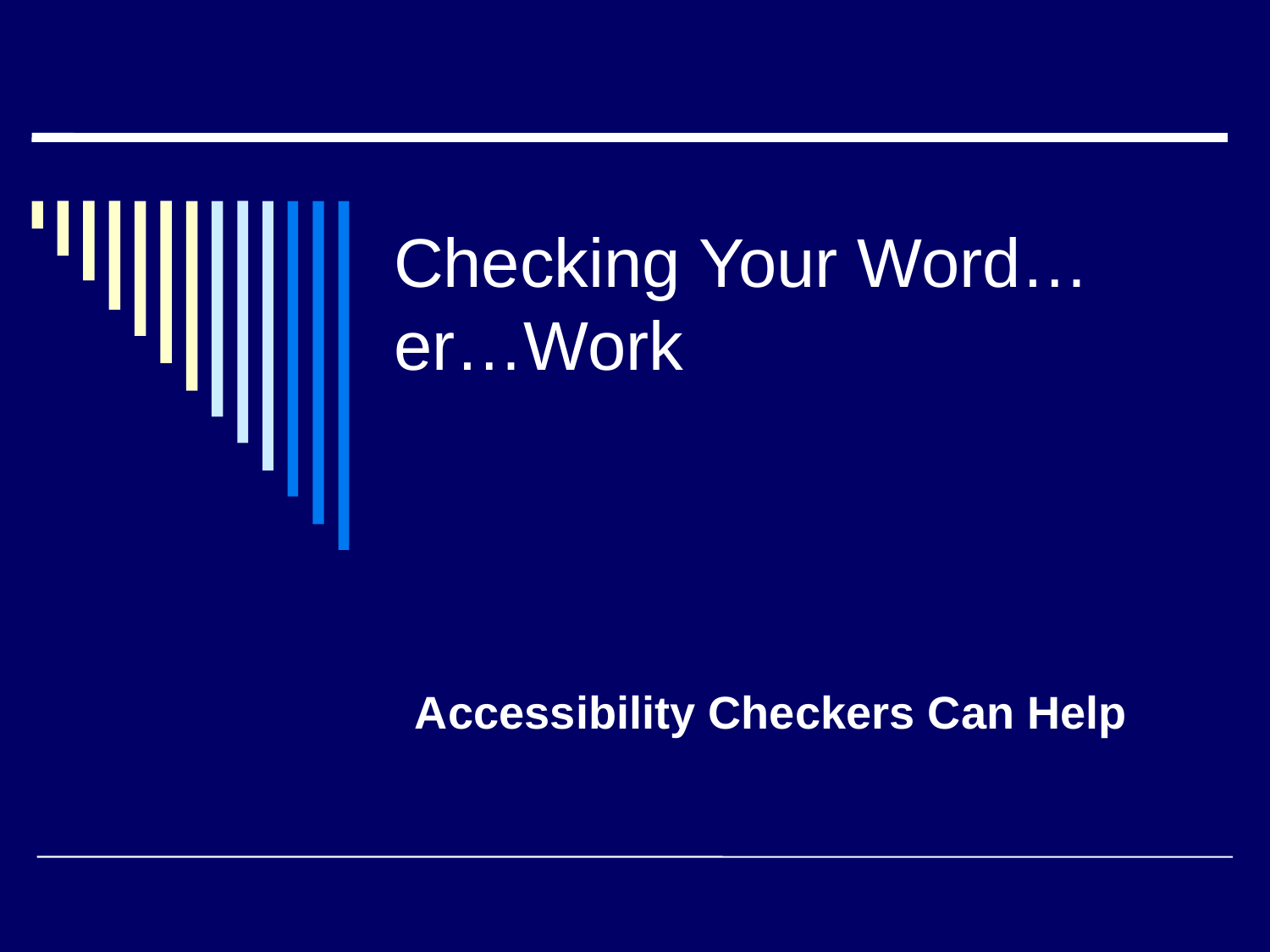

# Checking Your Word…er…Work
Accessibility Checkers Can Help